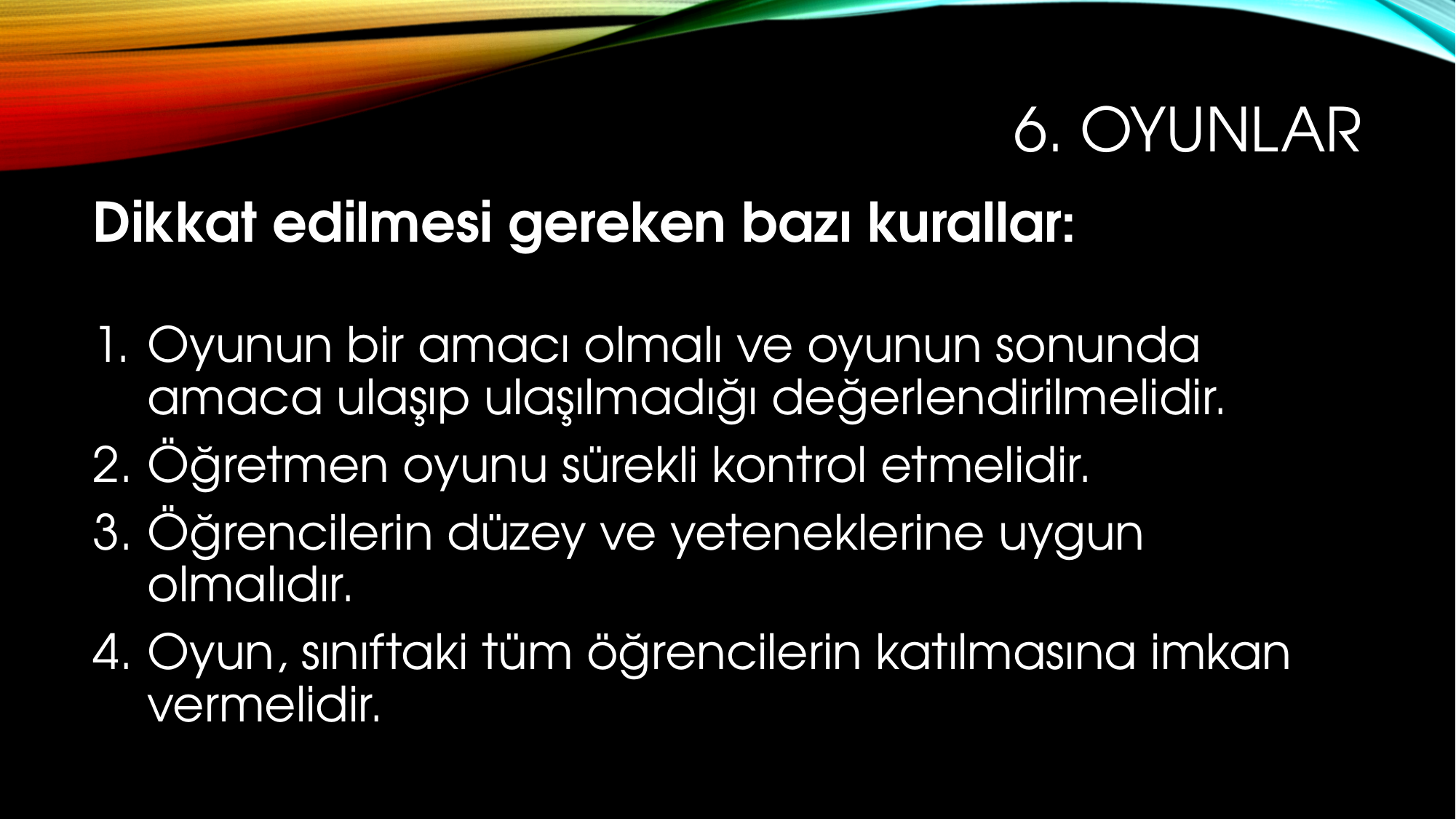

# 6. Oyunlar
Dikkat edilmesi gereken bazı kurallar:

Oyunun bir amacı olmalı ve oyunun sonunda amaca ulaşıp ulaşılmadığı değerlendirilmelidir.
Öğretmen oyunu sürekli kontrol etmelidir.
Öğrencilerin düzey ve yeteneklerine uygun olmalıdır.
Oyun, sınıftaki tüm öğrencilerin katılmasına imkan vermelidir.